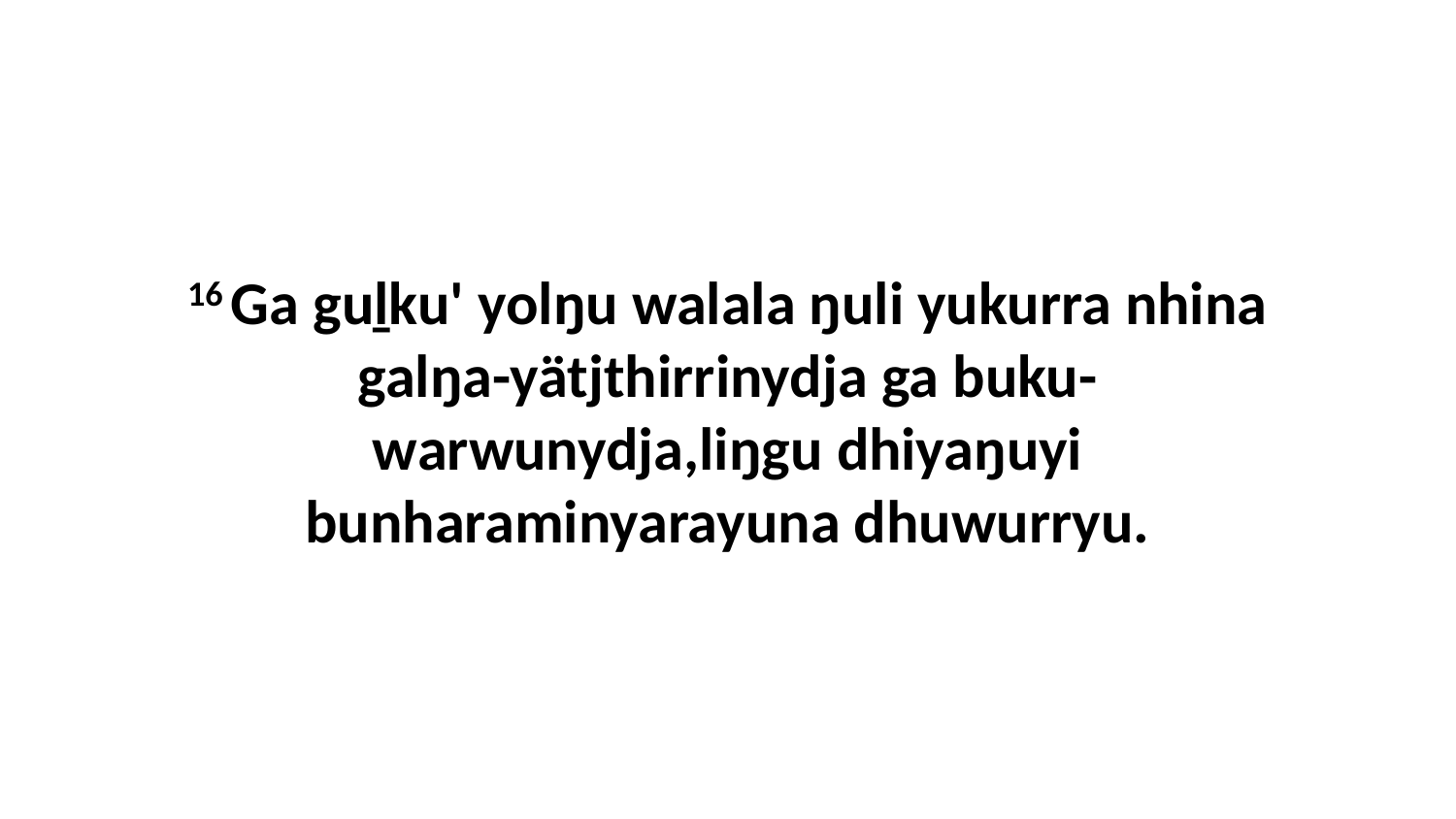

16 Ga guḻku' yolŋu walala ŋuli yukurra nhina galŋa-yätjthirrinydja ga buku-warwunydja,liŋgu dhiyaŋuyi bunharaminyarayuna dhuwurryu.